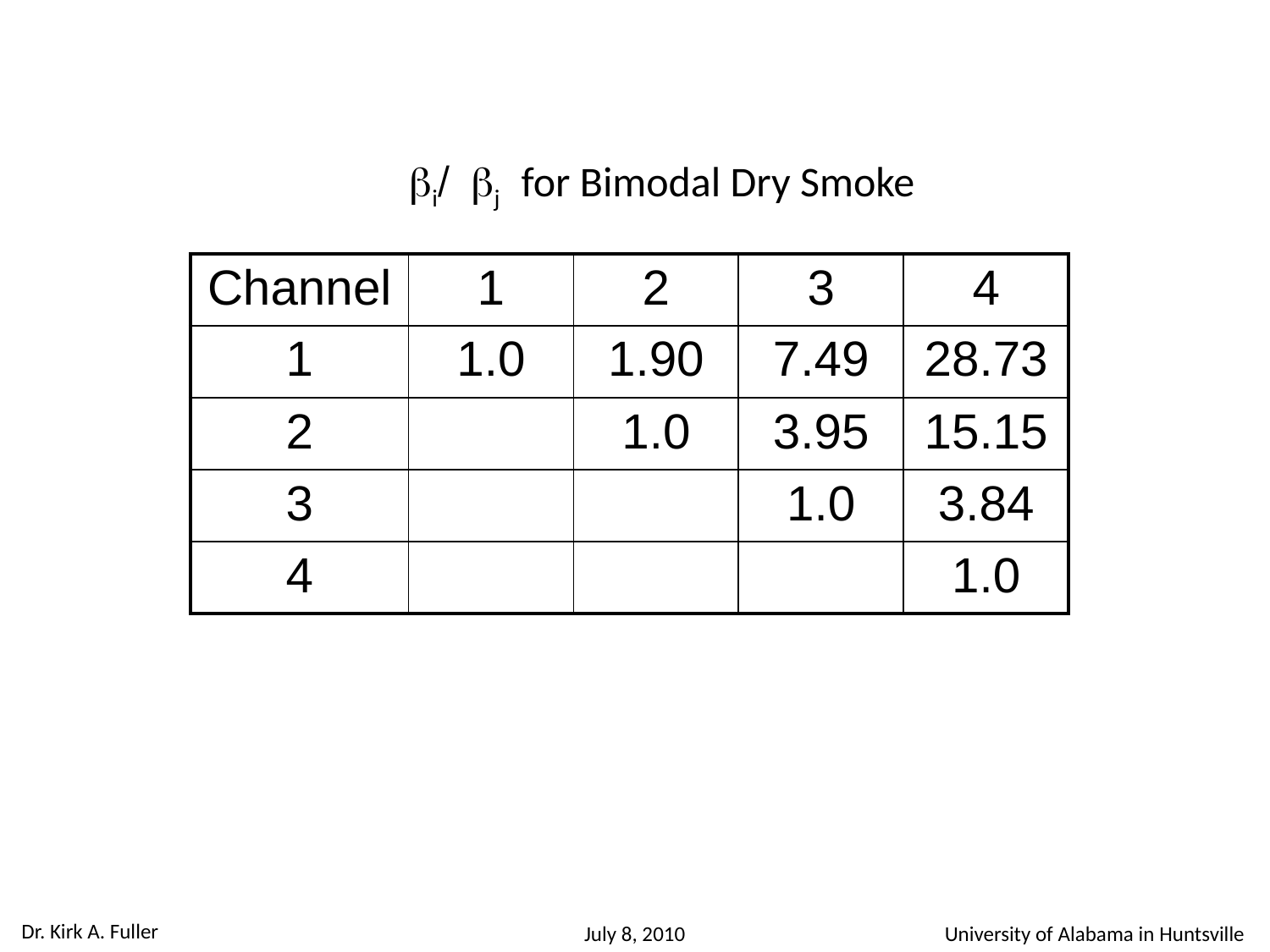

βi/ βj for Bimodal Dry Smoke
| Channel | 1 | 2 | 3 | 4 |
| --- | --- | --- | --- | --- |
| 1 | 1.0 | 1.90 | 7.49 | 28.73 |
| 2 |  | 1.0 | 3.95 | 15.15 |
| 3 |  |  | 1.0 | 3.84 |
| 4 |  |  |  | 1.0 |
Dr. Kirk A. Fuller
July 8, 2010
University of Alabama in Huntsville